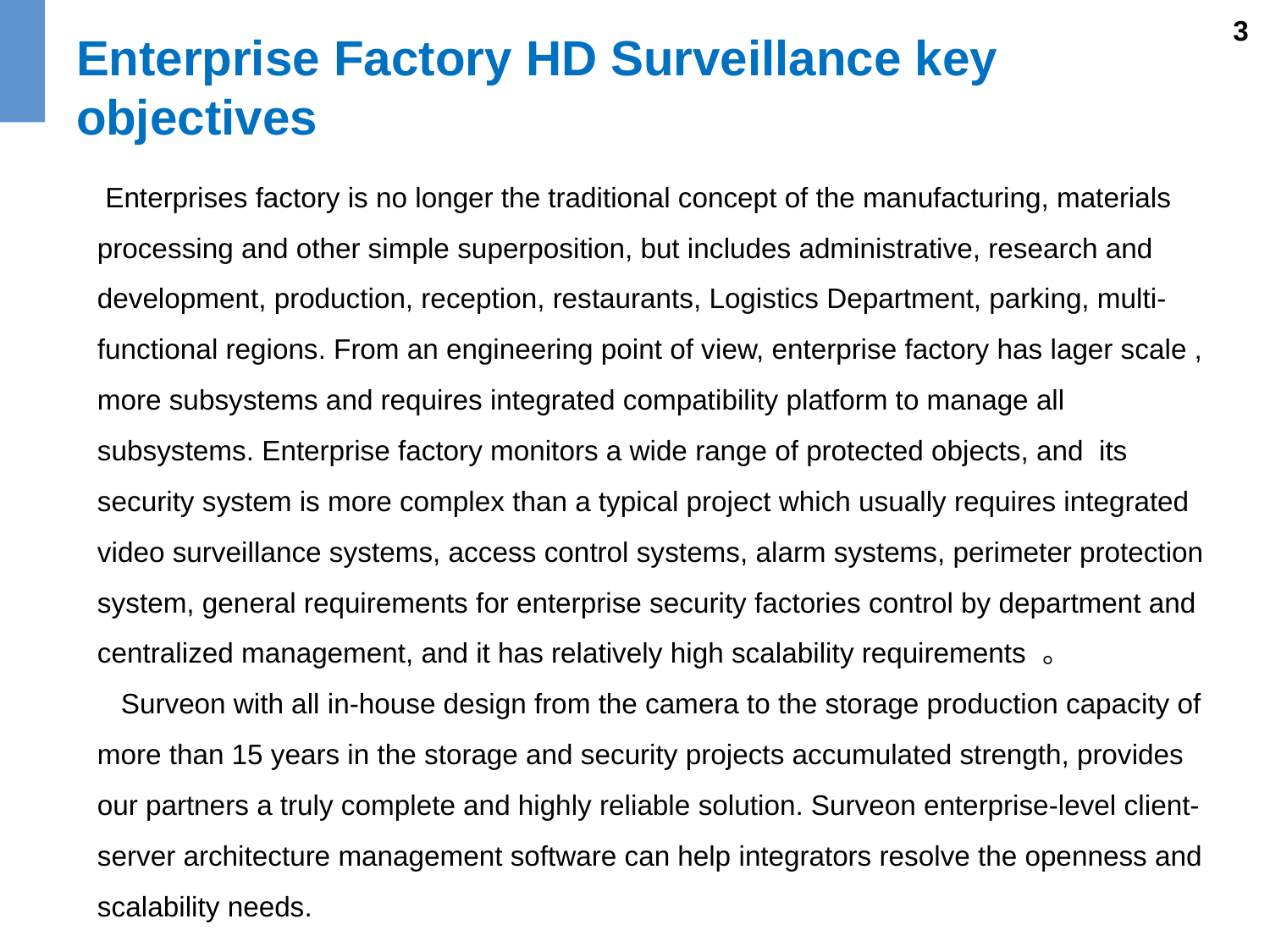

3
# Enterprise Factory HD Surveillance key objectives
 Enterprises factory is no longer the traditional concept of the manufacturing, materials processing and other simple superposition, but includes administrative, research and development, production, reception, restaurants, Logistics Department, parking, multi-functional regions. From an engineering point of view, enterprise factory has lager scale , more subsystems and requires integrated compatibility platform to manage all subsystems. Enterprise factory monitors a wide range of protected objects, and  its security system is more complex than a typical project which usually requires integrated video surveillance systems, access control systems, alarm systems, perimeter protection system, general requirements for enterprise security factories control by department and centralized management, and it has relatively high scalability requirements 。
   Surveon with all in-house design from the camera to the storage production capacity of more than 15 years in the storage and security projects accumulated strength, provides our partners a truly complete and highly reliable solution. Surveon enterprise-level client-server architecture management software can help integrators resolve the openness and scalability needs.